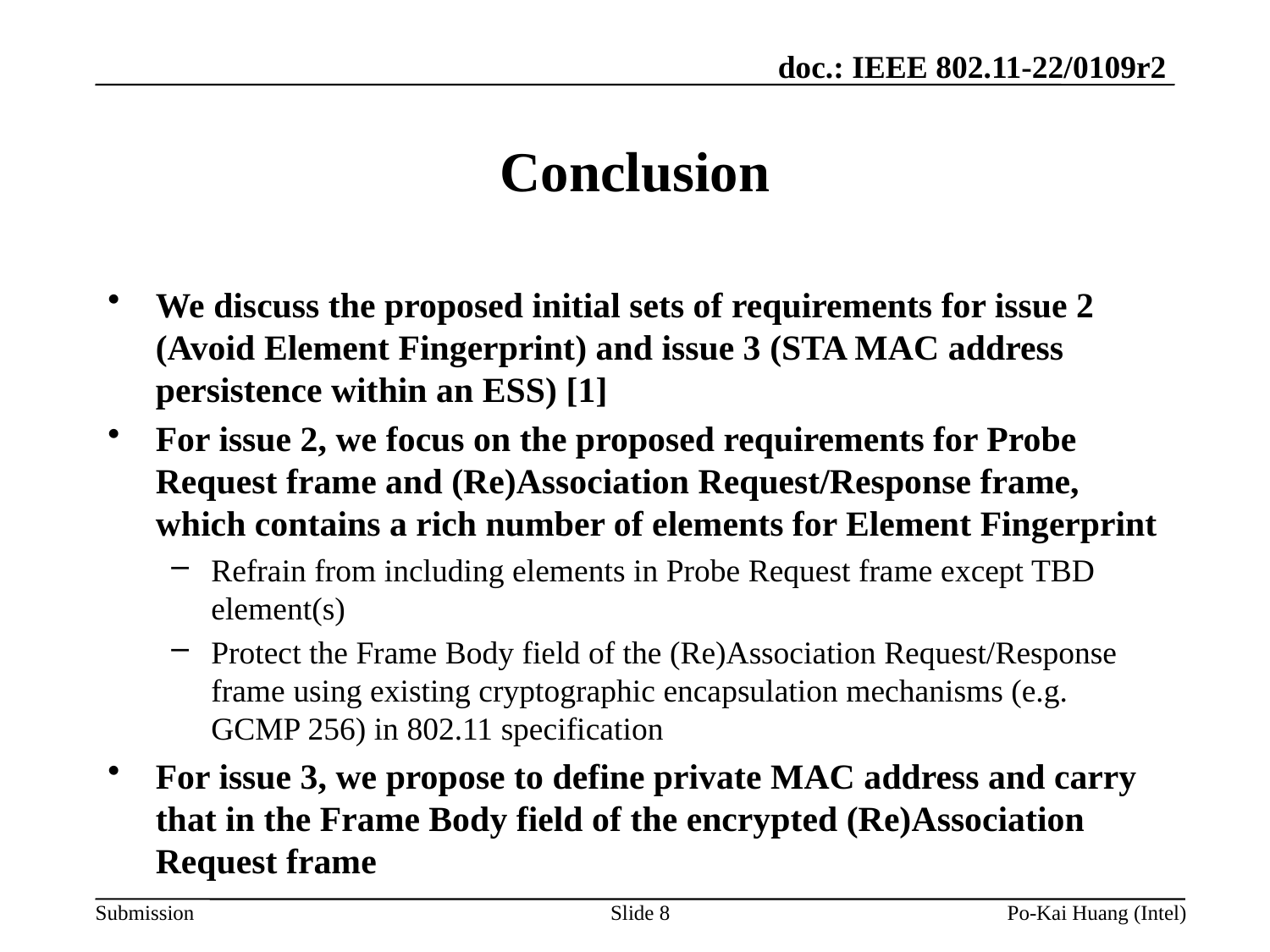

# Conclusion
We discuss the proposed initial sets of requirements for issue 2 (Avoid Element Fingerprint) and issue 3 (STA MAC address persistence within an ESS) [1]
For issue 2, we focus on the proposed requirements for Probe Request frame and (Re)Association Request/Response frame, which contains a rich number of elements for Element Fingerprint
Refrain from including elements in Probe Request frame except TBD element(s)
Protect the Frame Body field of the (Re)Association Request/Response frame using existing cryptographic encapsulation mechanisms (e.g. GCMP 256) in 802.11 specification
For issue 3, we propose to define private MAC address and carry that in the Frame Body field of the encrypted (Re)Association Request frame
Slide 8
Po-Kai Huang (Intel)